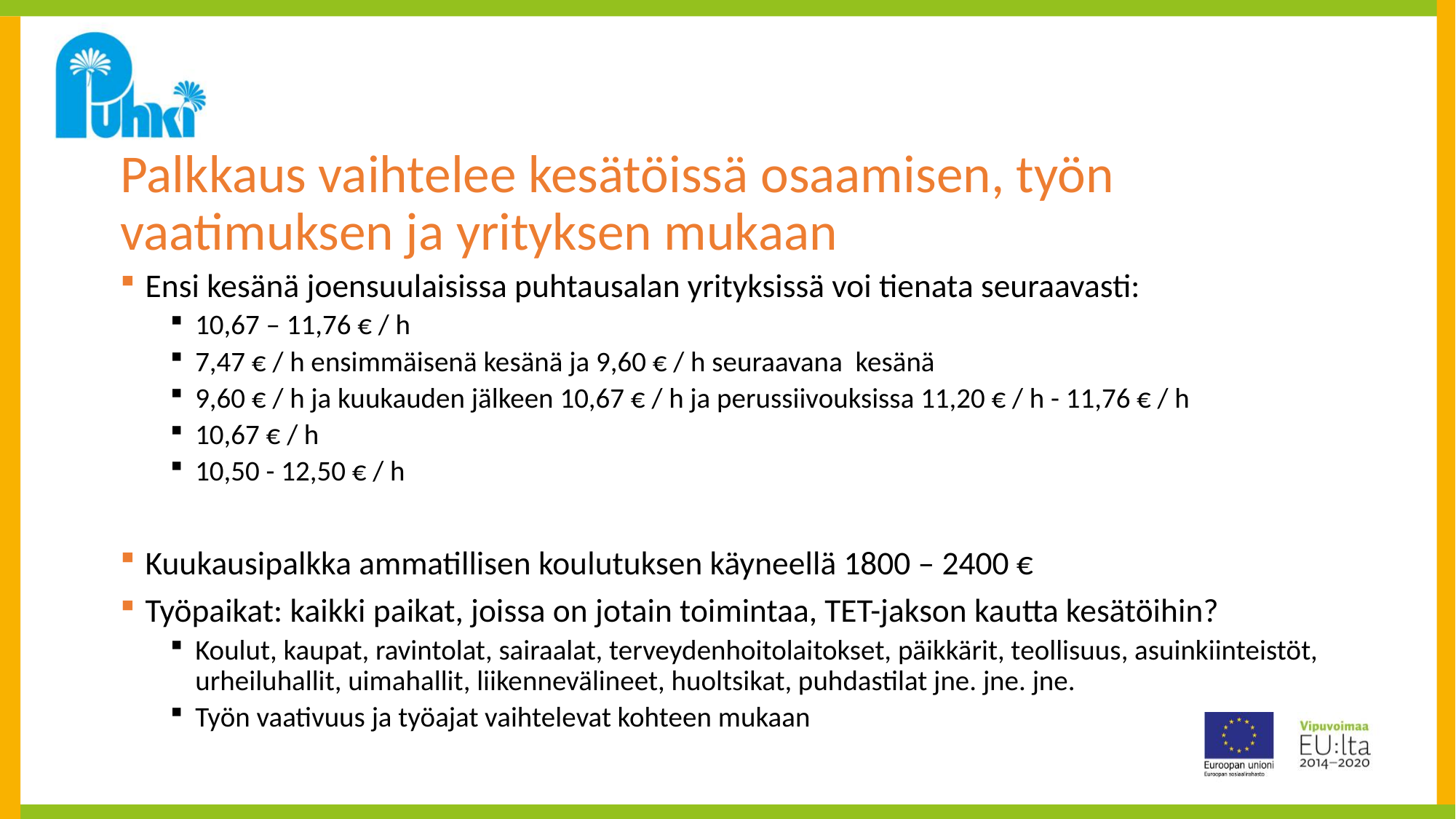

# Palkkaus vaihtelee kesätöissä osaamisen, työn vaatimuksen ja yrityksen mukaan
Ensi kesänä joensuulaisissa puhtausalan yrityksissä voi tienata seuraavasti:
10,67 – 11,76 € / h
7,47 € / h ensimmäisenä kesänä ja 9,60 € / h seuraavana  kesänä
9,60 € / h ja kuukauden jälkeen 10,67 € / h ja perussiivouksissa 11,20 € / h - 11,76 € / h
10,67 € / h
10,50 - 12,50 € / h

Kuukausipalkka ammatillisen koulutuksen käyneellä 1800 – 2400 €
Työpaikat: kaikki paikat, joissa on jotain toimintaa, TET-jakson kautta kesätöihin?
Koulut, kaupat, ravintolat, sairaalat, terveydenhoitolaitokset, päikkärit, teollisuus, asuinkiinteistöt, urheiluhallit, uimahallit, liikennevälineet, huoltsikat, puhdastilat jne. jne. jne.
Työn vaativuus ja työajat vaihtelevat kohteen mukaan